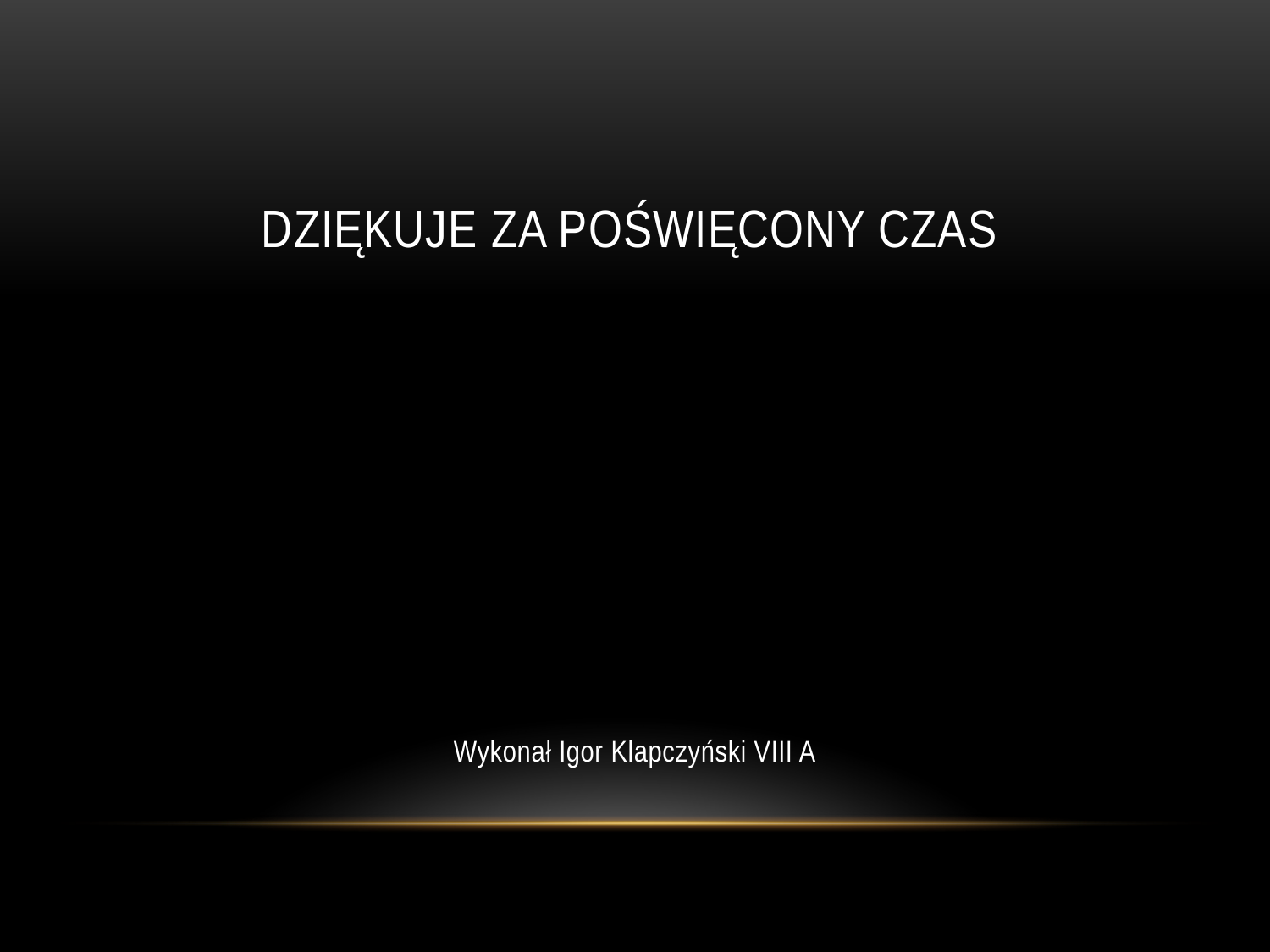

# Dziękuje za poświęcony czas
Wykonał Igor Klapczyński VIII A